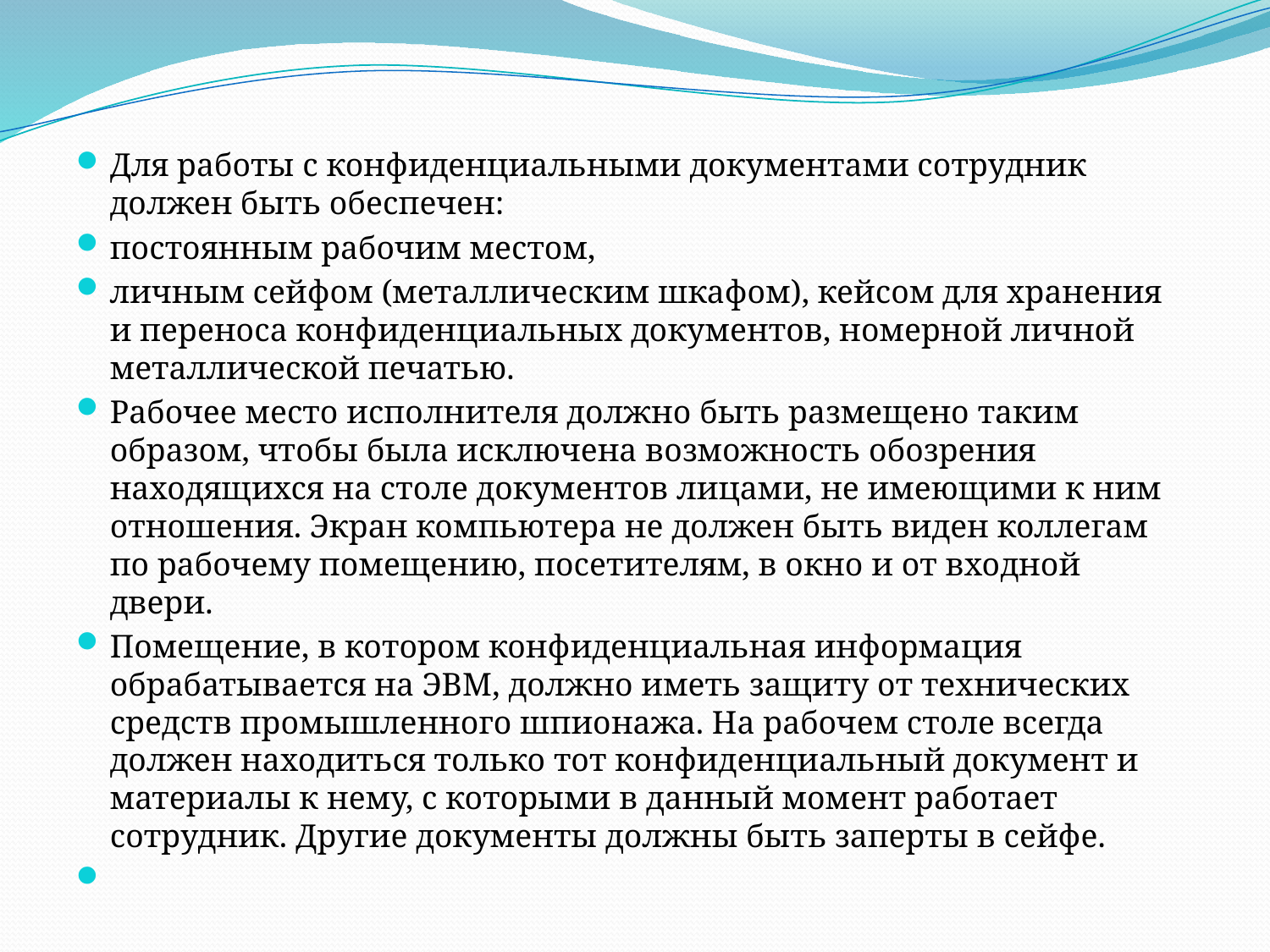

Для работы с конфиденциальными документами сотрудник должен быть обеспечен:
постоянным рабочим местом,
личным сейфом (металлическим шкафом), кейсом для хранения и переноса конфиденциальных документов, номерной личной металлической печатью.
Рабочее место исполнителя должно быть размещено таким образом, чтобы была исключена возможность обозрения находящихся на столе документов лицами, не имеющими к ним отношения. Экран компьютера не должен быть виден коллегам по рабочему помещению, посетителям, в окно и от входной двери.
Помещение, в котором конфиденциальная информация обрабатывается на ЭВМ, должно иметь защиту от технических средств промышленного шпионажа. На рабочем столе всегда должен находиться только тот конфиденциальный документ и материалы к нему, с которыми в данный момент работает сотрудник. Другие документы должны быть заперты в сейфе.